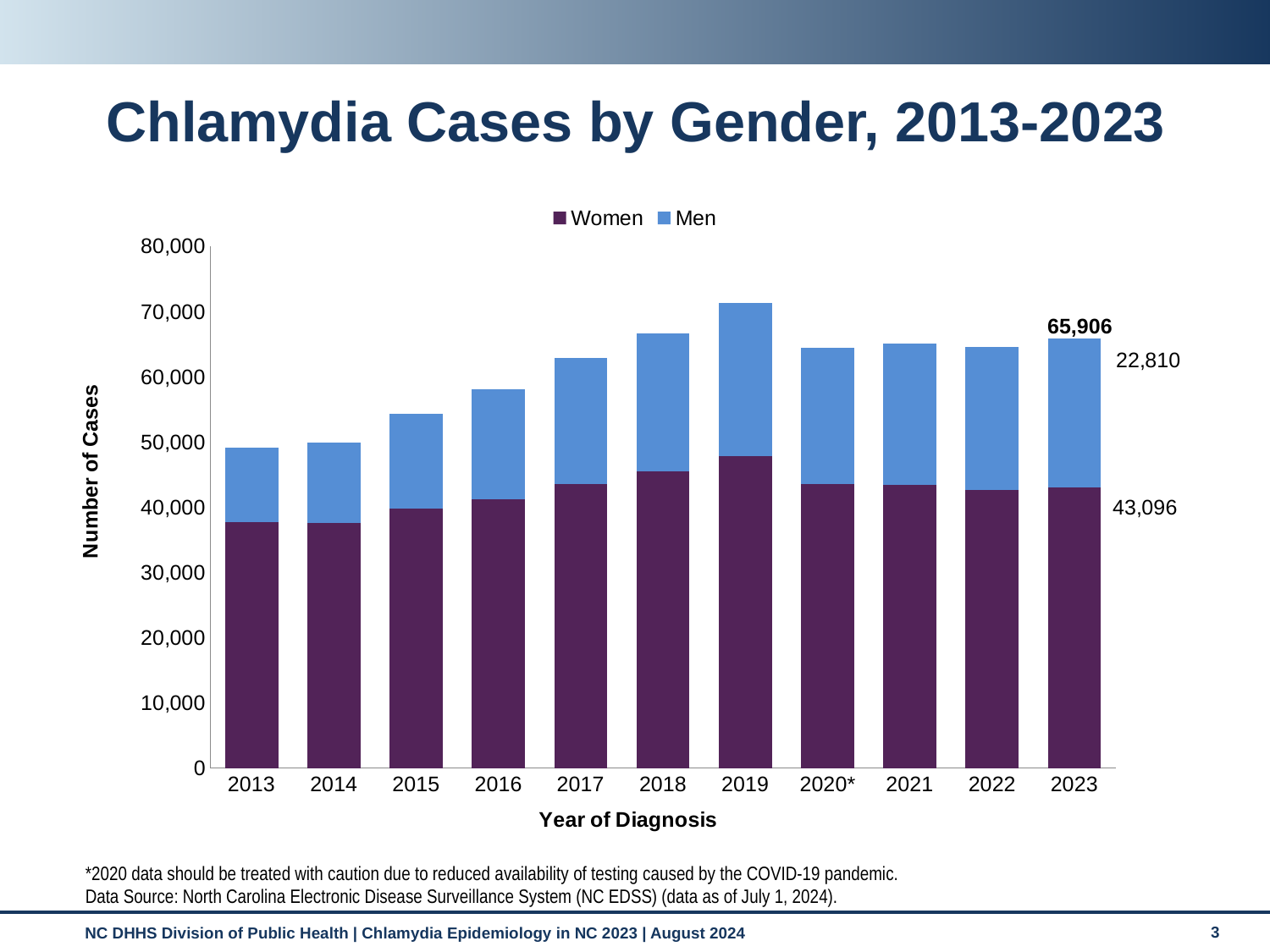

# Chlamydia Cases by Gender, 2013-2023

### Chart

| Category | Women | Men |
|---|---|---|
| 2013 | 37713.0 | 11497.0 |
| 2014 | 37584.0 | 12388.0 |
| 2015 | 39798.0 | 14590.0 |
| 2016 | 41209.0 | 16963.0 |
| 2017 | 43627.0 | 19330.0 |
| 2018 | 45558.0 | 21154.0 |
| 2019 | 47835.0 | 23546.0 |
| 2020* | 43620.0 | 20874.0 |
| 2021 | 43413.0 | 21740.0 |
| 2022 | 42692.0 | 21978.0 |
| 2023 | 43096.0 | 22810.0 |
65,906
*2020 data should be treated with caution due to reduced availability of testing caused by the COVID-19 pandemic.
Data Source: North Carolina Electronic Disease Surveillance System (NC EDSS) (data as of July 1, 2024).